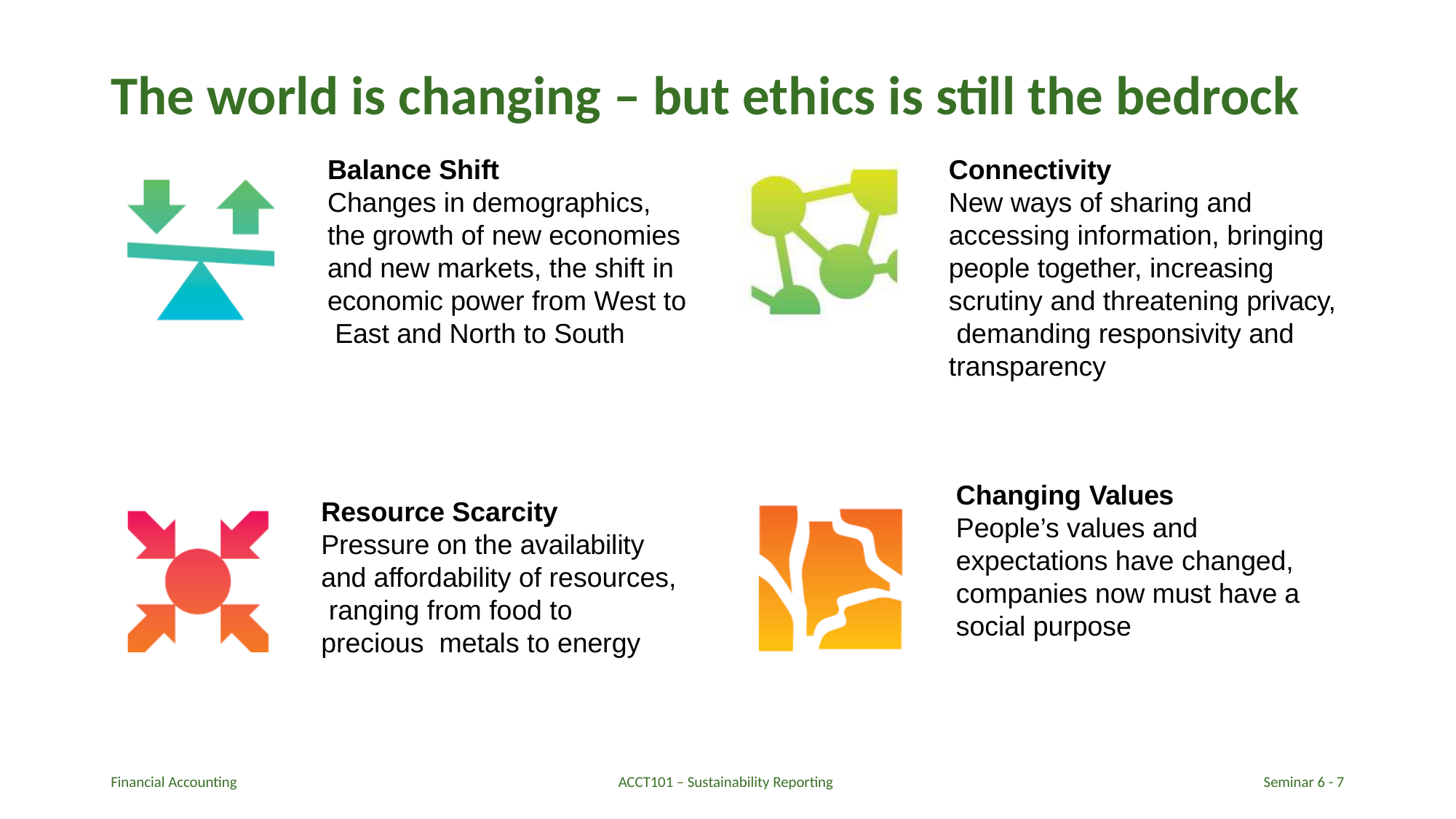

# The world is changing – but ethics is still the bedrock
Balance Shift
Changes in demographics,  the growth of new economies  and new markets, the shift in  economic power from West to  East and North to South
Connectivity
New ways of sharing and  accessing information, bringing  people together, increasing  scrutiny and threatening privacy,  demanding responsivity and  transparency

Changing Values
People’s values and  expectations have changed, companies now must have a social purpose
Resource Scarcity
Pressure on the availability  and affordability of resources,  ranging from food to precious  metals to energy

Financial Accounting
ACCT101 – Sustainability Reporting
Seminar 6 - 7